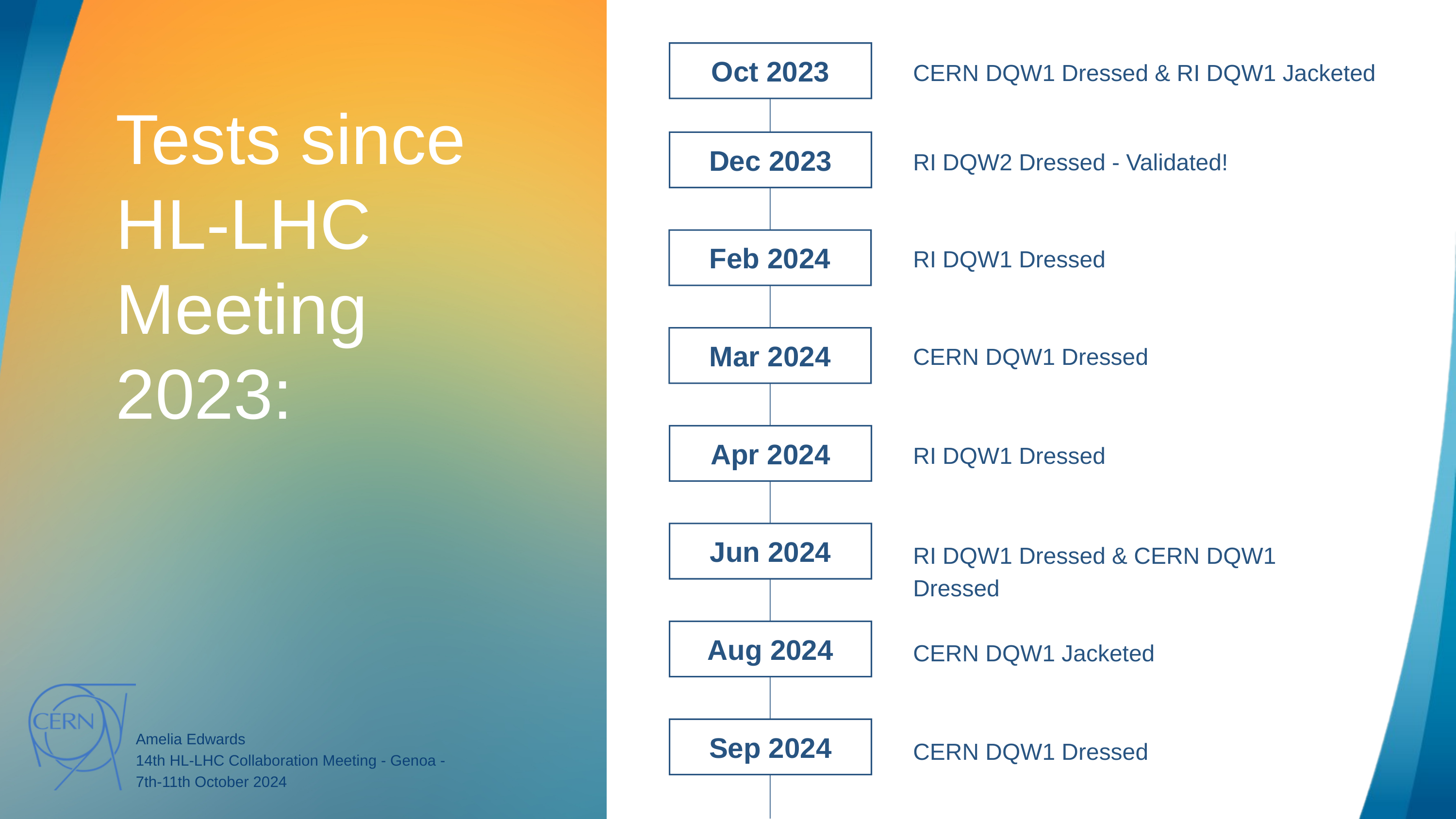

Oct 2023
CERN DQW1 Dressed & RI DQW1 Jacketed
Tests since HL-LHC Meeting 2023:

Dec 2023
RI DQW2 Dressed - Validated!

Feb 2024
RI DQW1 Dressed

Mar 2024
CERN DQW1 Dressed

Apr 2024
RI DQW1 Dressed

Jun 2024
RI DQW1 Dressed & CERN DQW1 Dressed

Aug 2024
CERN DQW1 Jacketed

Sep 2024
Amelia Edwards
14th HL-LHC Collaboration Meeting - Genoa -
7th-11th October 2024
CERN DQW1 Dressed